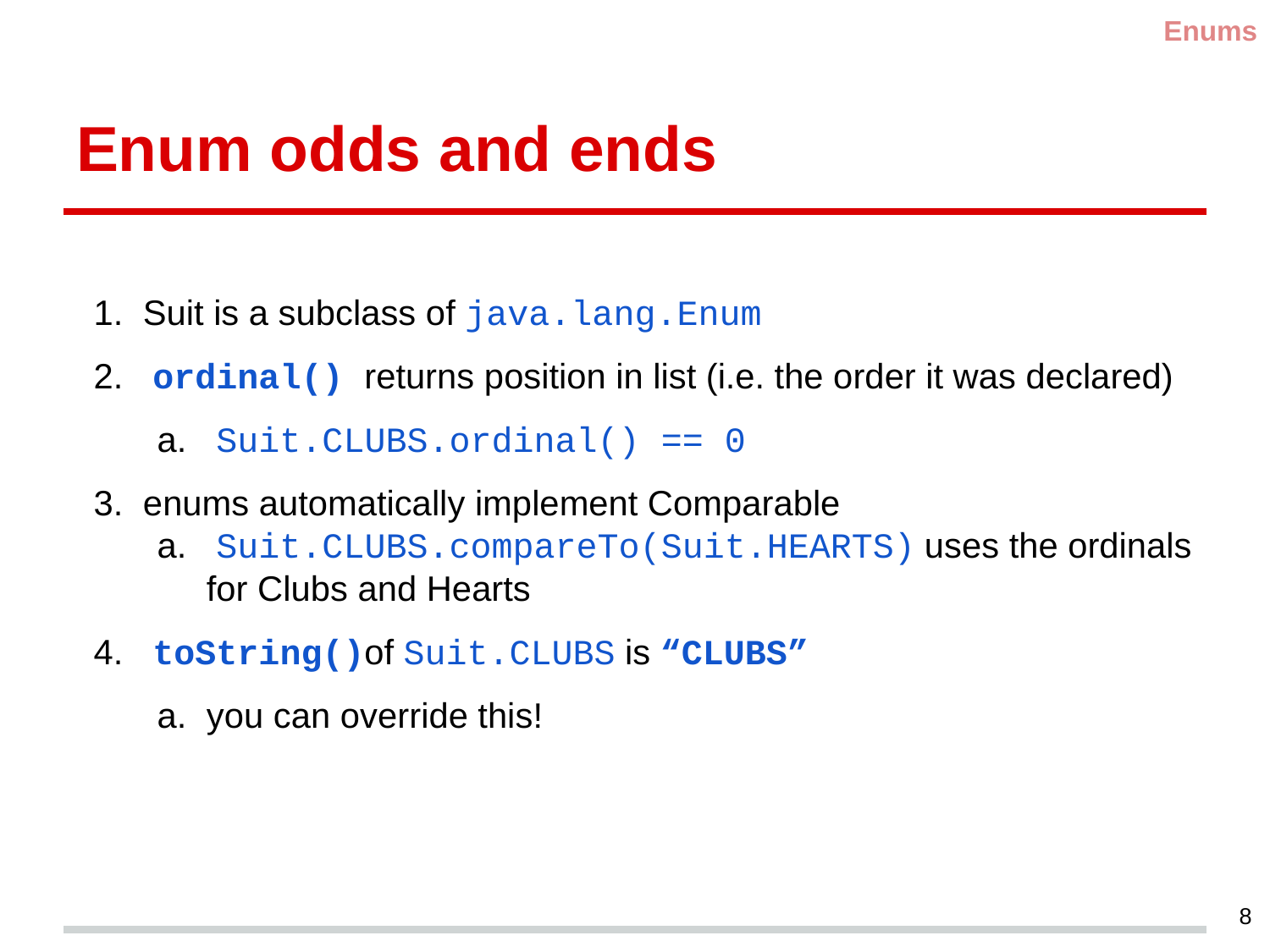

Enums
# Enum odds and ends
Suit is a subclass of java.lang.Enum
 ordinal() returns position in list (i.e. the order it was declared)
 Suit.CLUBS.ordinal() == 0
enums automatically implement Comparable
 Suit.CLUBS.compareTo(Suit.HEARTS) uses the ordinals for Clubs and Hearts
 toString()of Suit.CLUBS is “CLUBS”
you can override this!
8